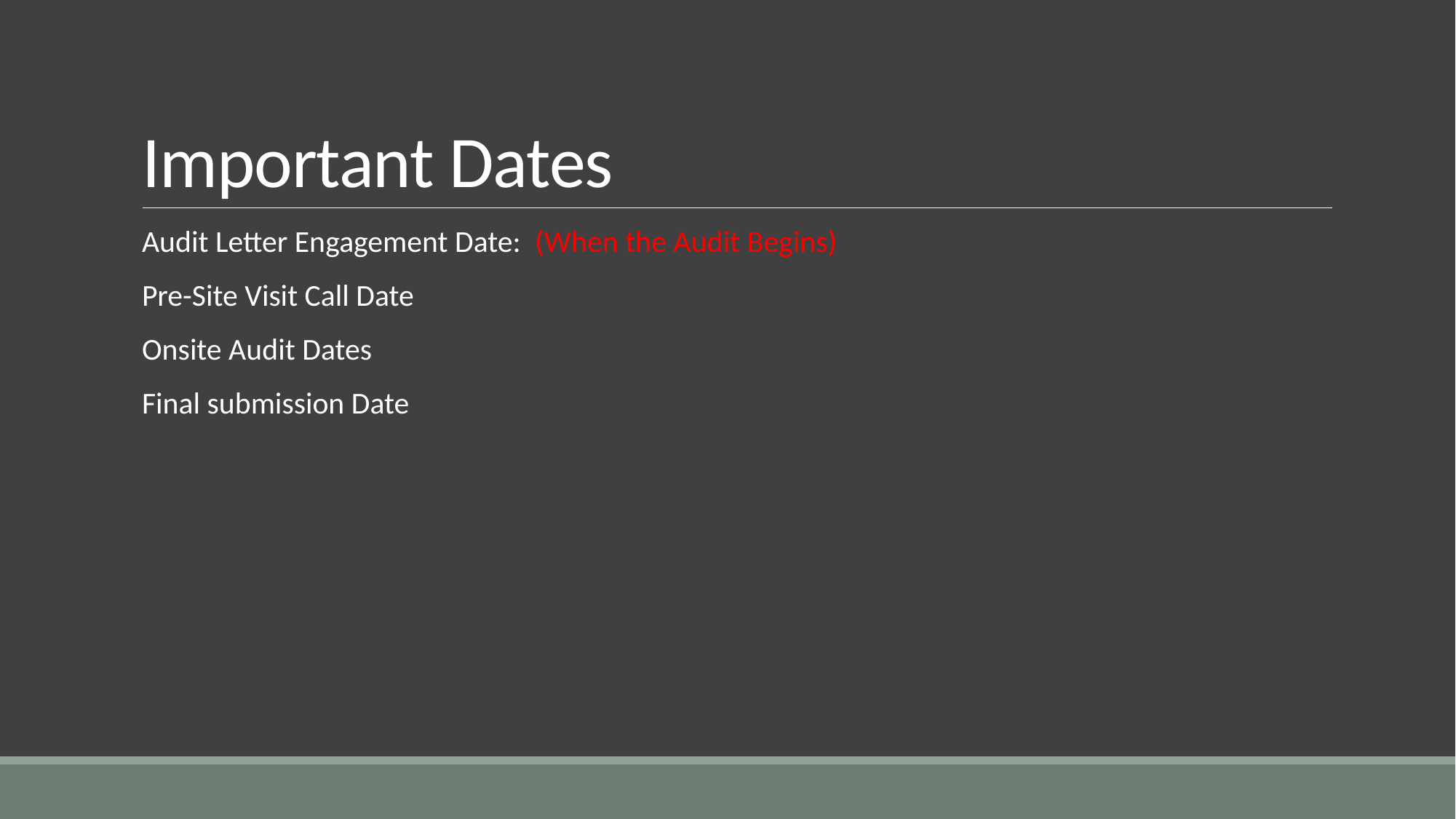

# Important Dates
Audit Letter Engagement Date:  (When the Audit Begins)
Pre-Site Visit Call Date
Onsite Audit Dates
Final submission Date